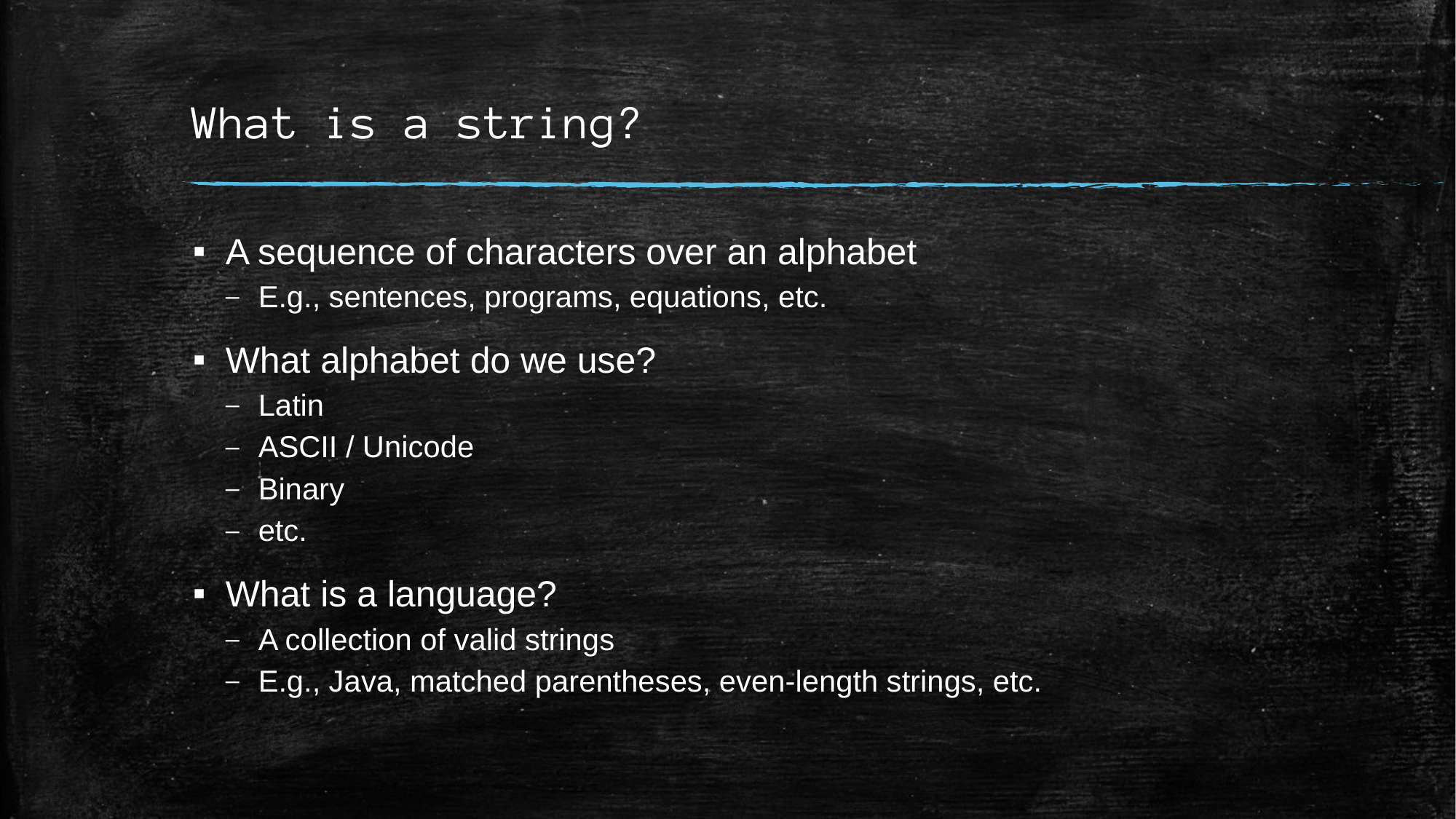

# What is a string?
A sequence of characters over an alphabet
E.g., sentences, programs, equations, etc.
What alphabet do we use?
Latin
ASCII / Unicode
Binary
etc.
What is a language?
A collection of valid strings
E.g., Java, matched parentheses, even-length strings, etc.